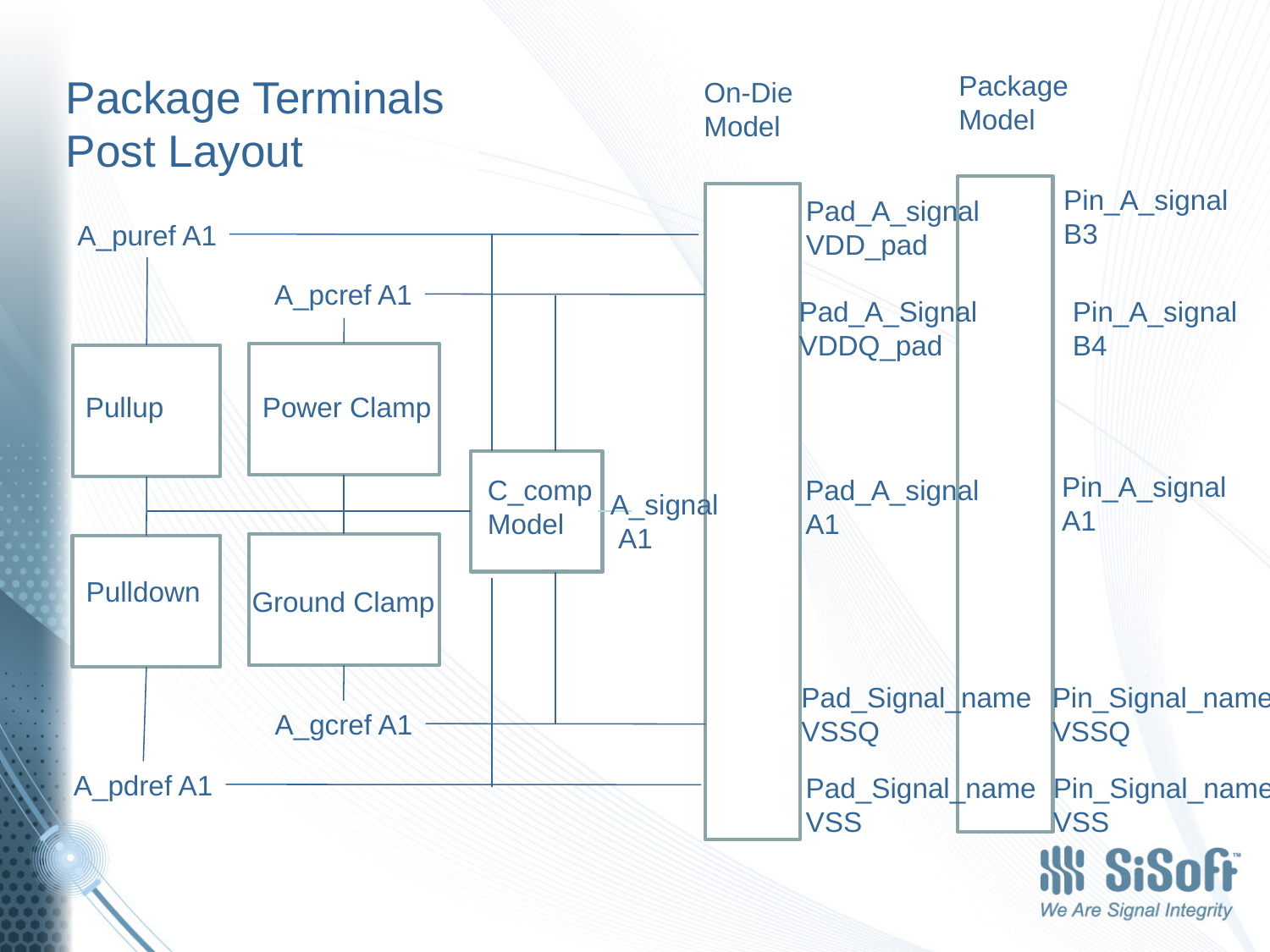

# Package Terminals Post Layout
Package
Model
On-Die
Model

Pin_A_signal
B3

Pad_A_signal
VDD_pad
A_puref A1
A_pcref A1
Pad_A_Signal
VDDQ_pad
Pin_A_signal
B4

Pullup
Power Clamp

Pin_A_signal
A1
C_comp
Model
Pad_A_signal
A1
A_signal
 A1

Pulldown
Ground Clamp
Pad_Signal_name
VSSQ
Pin_Signal_name
VSSQ
A_gcref A1
A_pdref A1
Pin_Signal_name
VSS
Pad_Signal_name
VSS